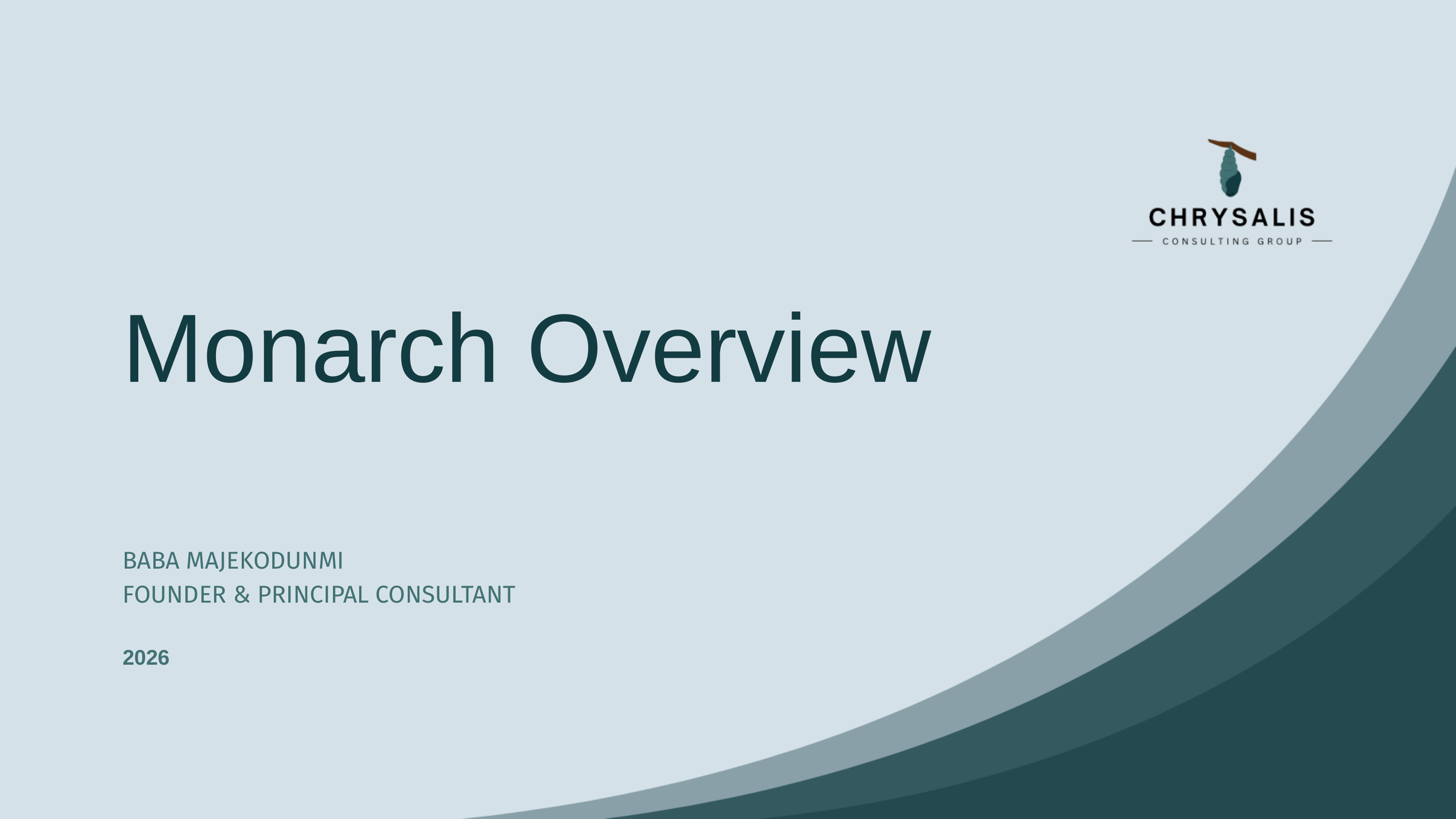

# Monarch Overview
BABA MAJEKODUNMI
FOUNDER & PRINCIPAL CONSULTANT
2026